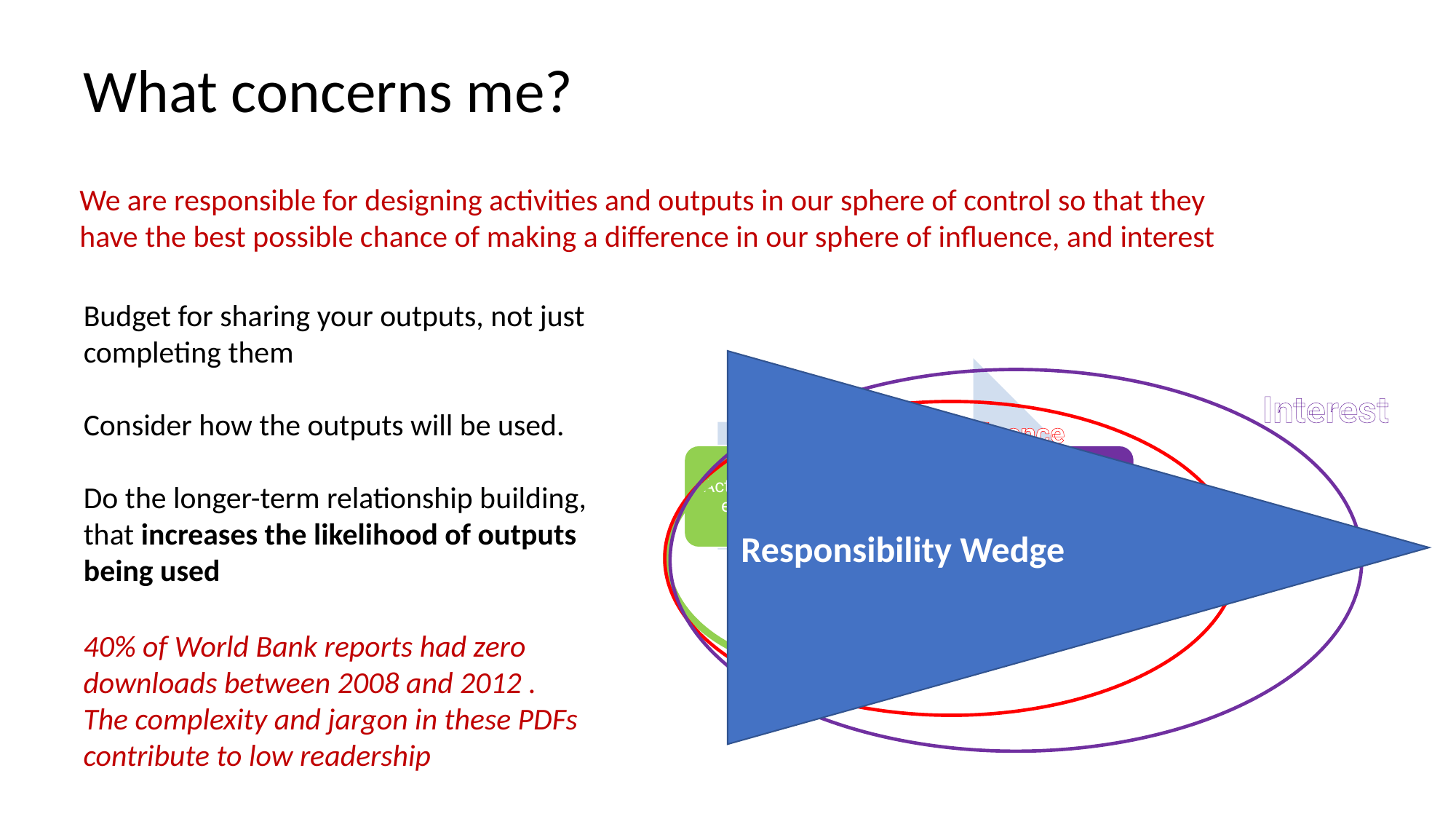

What concerns me?
We are responsible for designing activities and outputs in our sphere of control so that they have the best possible chance of making a difference in our sphere of influence, and interest
Responsibility Wedge
Budget for sharing your outputs, not just completing them

Consider how the outputs will be used.

Do the longer-term relationship building, that increases the likelihood of outputs being used
Activities
Outputs
Outcomes
Intermediate State
Impacts

Interest

Influence

Control
40% of World Bank reports had zero downloads between 2008 and 2012 . The complexity and jargon in these PDFs contribute to low readership